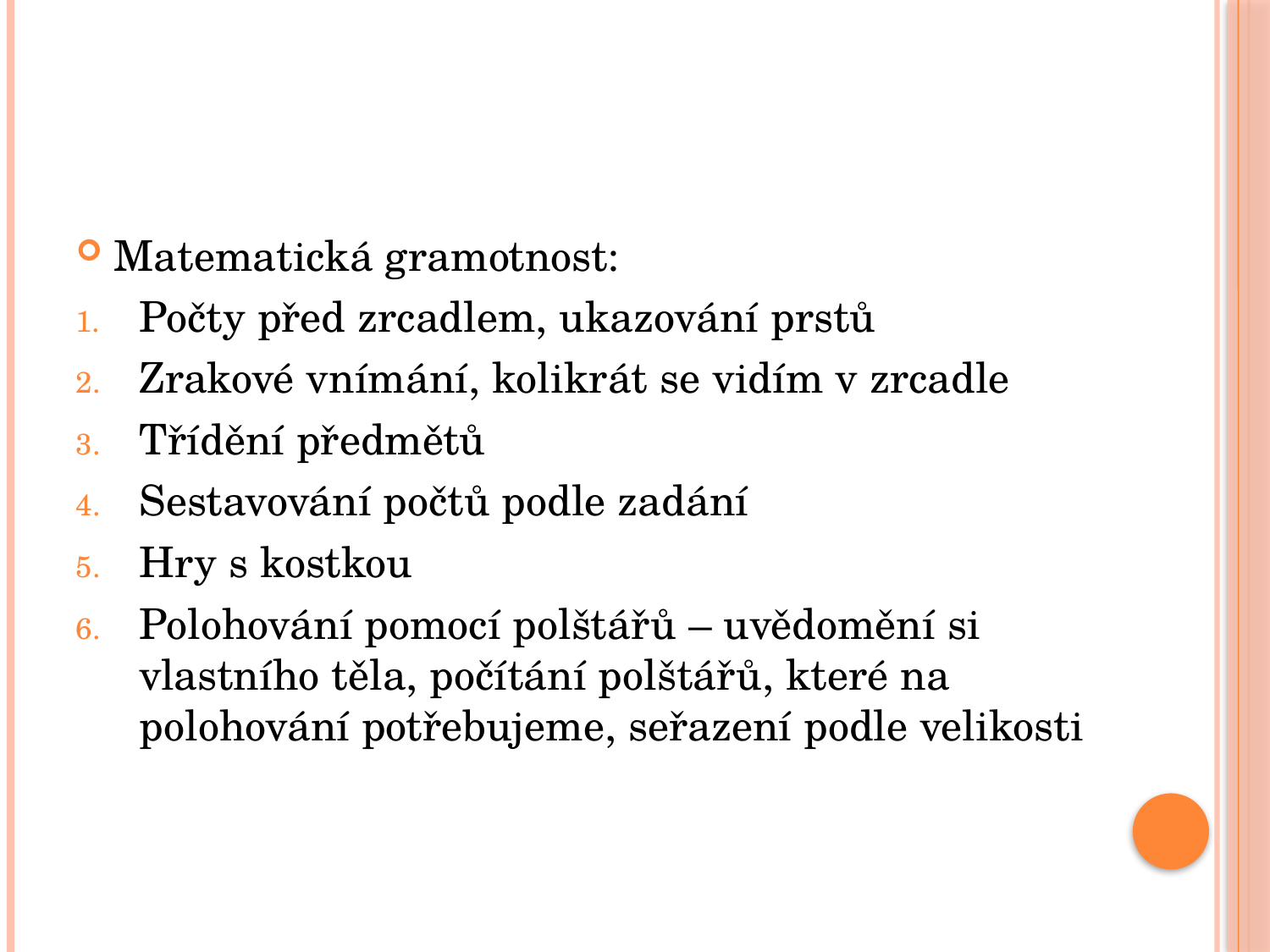

#
Matematická gramotnost:
Počty před zrcadlem, ukazování prstů
Zrakové vnímání, kolikrát se vidím v zrcadle
Třídění předmětů
Sestavování počtů podle zadání
Hry s kostkou
Polohování pomocí polštářů – uvědomění si vlastního těla, počítání polštářů, které na polohování potřebujeme, seřazení podle velikosti